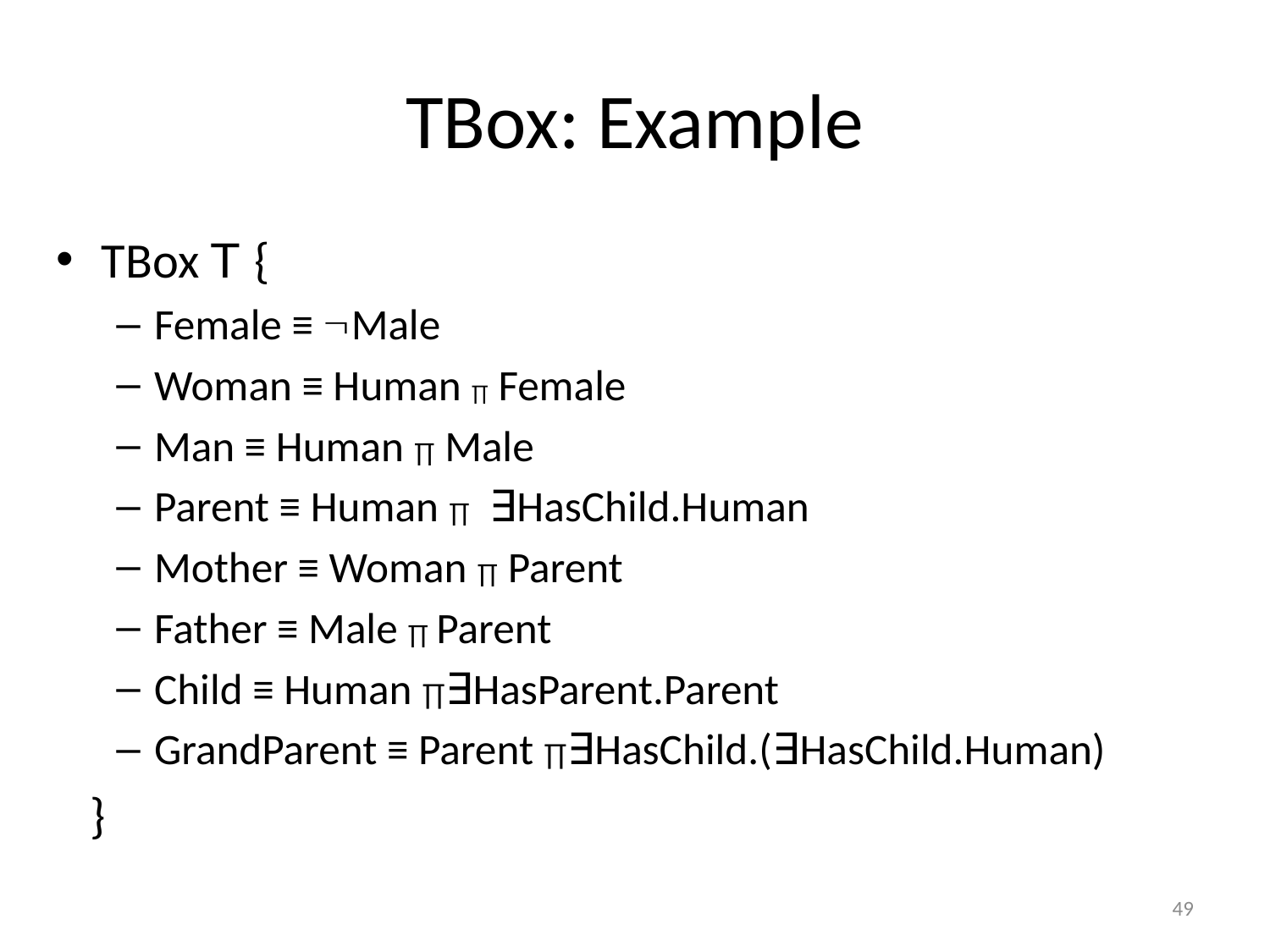

# TBox: Example
TBox T {
Female ≡ ¬Male
Woman ≡ Human ∏ Female
Man ≡ Human ∏ Male
Parent ≡ Human ∏  ∃HasChild.Human
Mother ≡ Woman ∏ Parent
Father ≡ Male ∏ Parent
Child ≡ Human ∏∃HasParent.Parent
GrandParent ≡ Parent ∏∃HasChild.(∃HasChild.Human)
   }
49